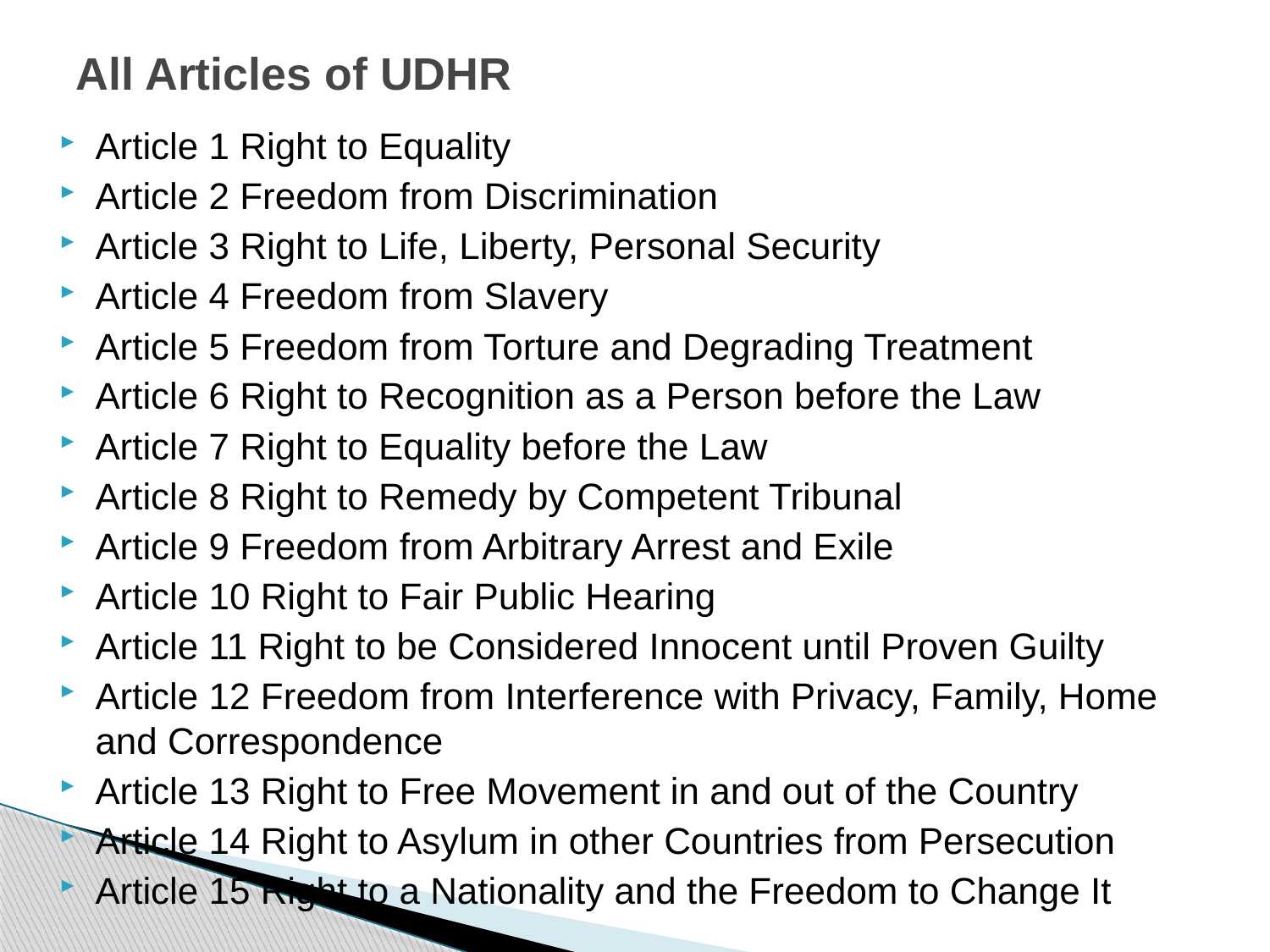

# All Articles of UDHR
Article 1 Right to Equality
Article 2 Freedom from Discrimination
Article 3 Right to Life, Liberty, Personal Security
Article 4 Freedom from Slavery
Article 5 Freedom from Torture and Degrading Treatment
Article 6 Right to Recognition as a Person before the Law
Article 7 Right to Equality before the Law
Article 8 Right to Remedy by Competent Tribunal
Article 9 Freedom from Arbitrary Arrest and Exile
Article 10 Right to Fair Public Hearing
Article 11 Right to be Considered Innocent until Proven Guilty
Article 12 Freedom from Interference with Privacy, Family, Home and Correspondence
Article 13 Right to Free Movement in and out of the Country
Article 14 Right to Asylum in other Countries from Persecution
Article 15 Right to a Nationality and the Freedom to Change It